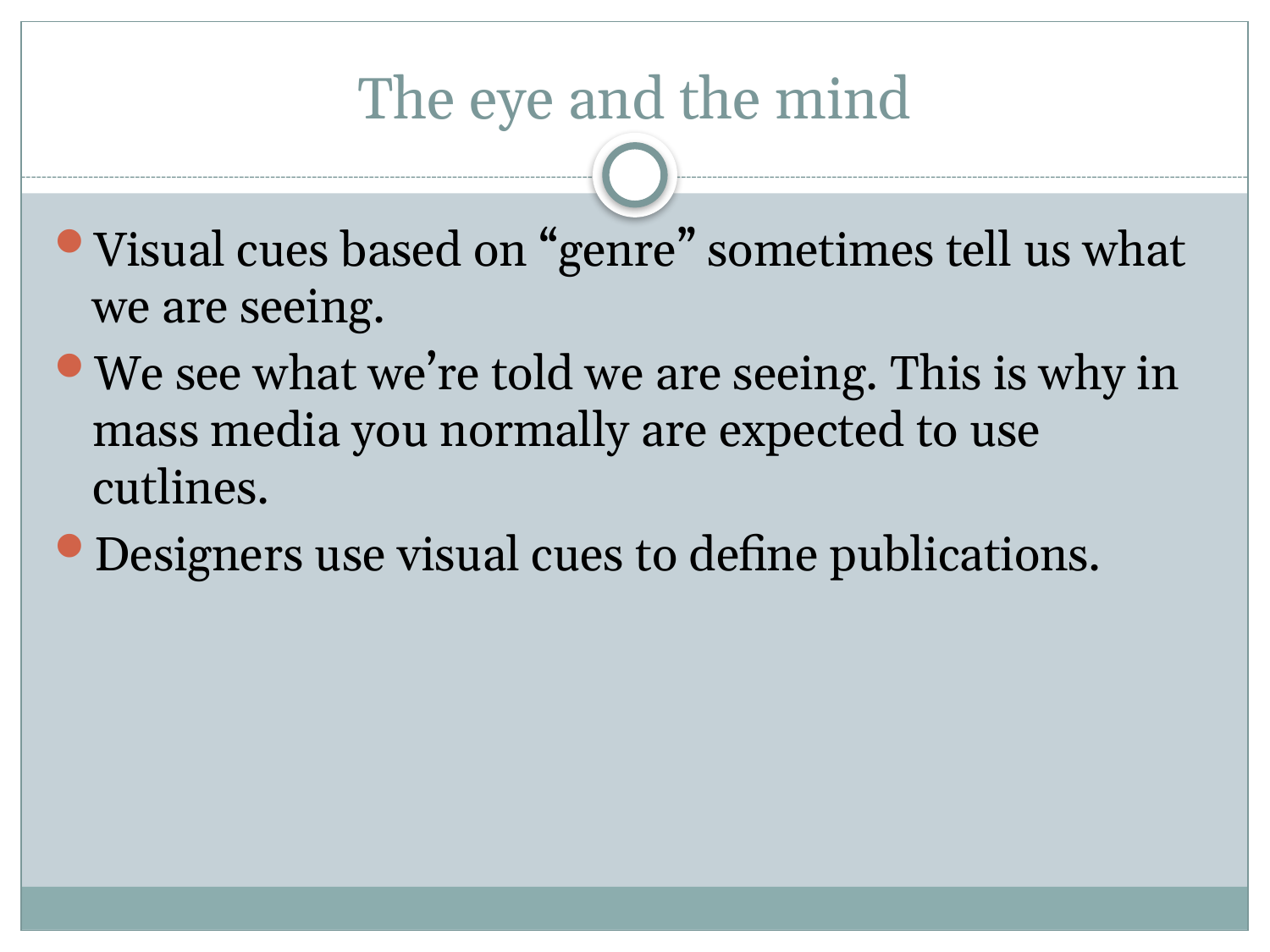

# The eye and the mind
Visual cues based on “genre” sometimes tell us what we are seeing.
We see what we’re told we are seeing. This is why in mass media you normally are expected to use cutlines.
Designers use visual cues to define publications.